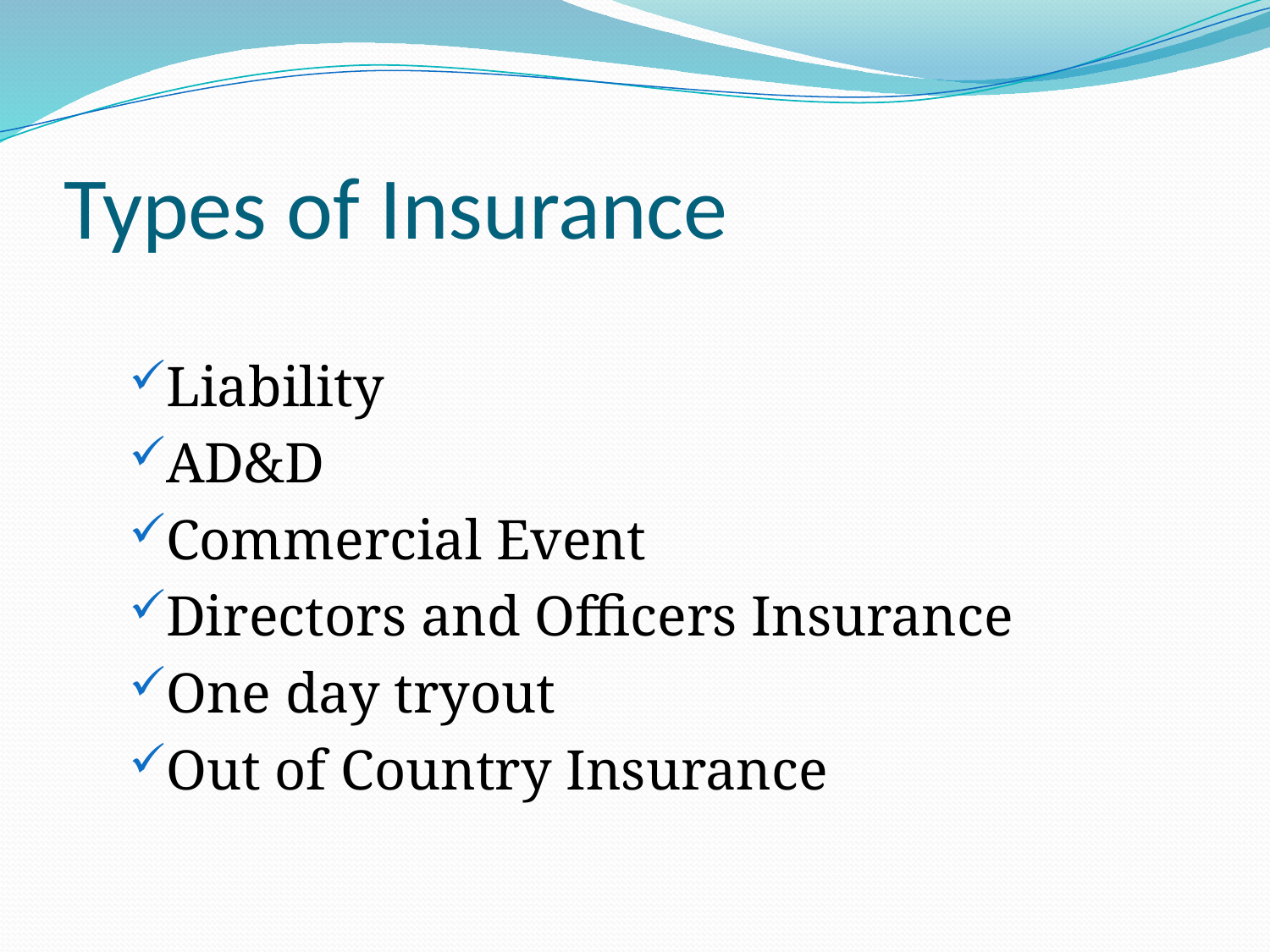

# Types of Insurance

Liability
AD&D
Commercial Event
Directors and Officers Insurance
One day tryout
Out of Country Insurance